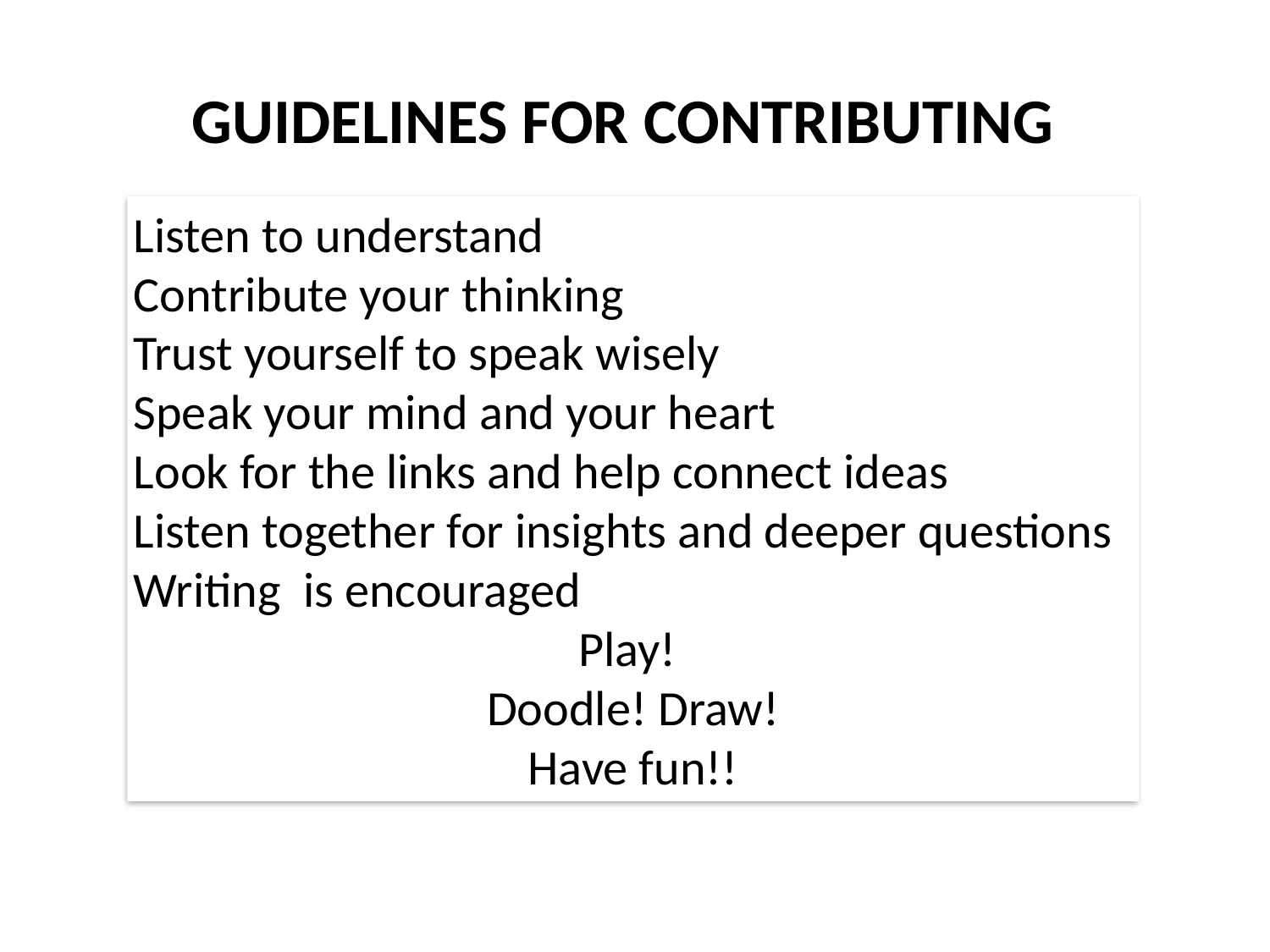

# Guidelines for contributing
Listen to understand
Contribute your thinking
Trust yourself to speak wisely
Speak your mind and your heart
Look for the links and help connect ideas
Listen together for insights and deeper questions
Writing  is encouraged
Play!
Doodle! Draw!
Have fun!!